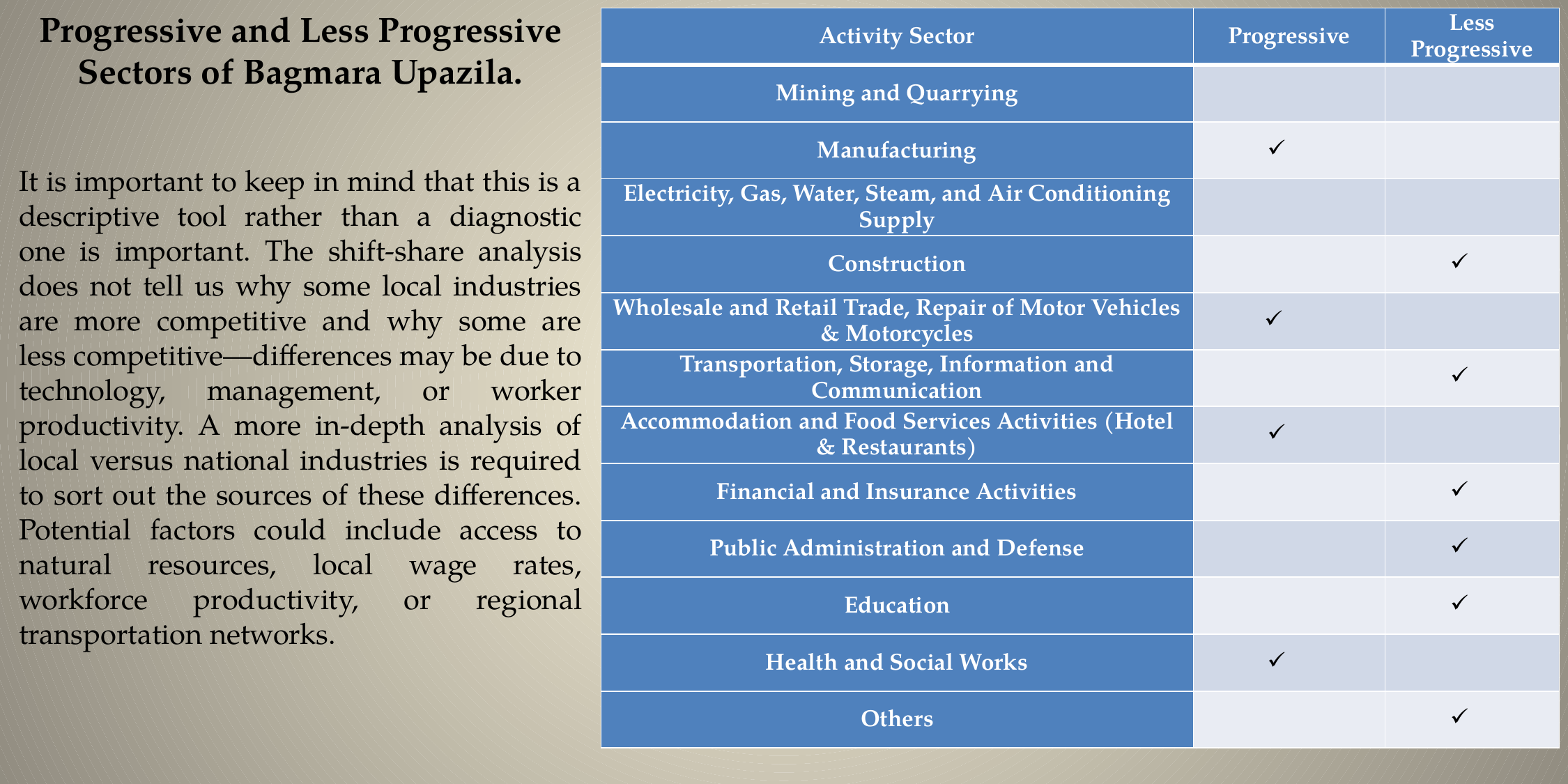

Progressive and Less Progressive Sectors of Bagmara Upazila.
| Activity Sector | Progressive | Less Progressive |
| --- | --- | --- |
| Mining and Quarrying |  |  |
| Manufacturing |  |  |
| Electricity, Gas, Water, Steam, and Air Conditioning Supply |  |  |
| Construction |  |  |
| Wholesale and Retail Trade, Repair of Motor Vehicles & Motorcycles |  |  |
| Transportation, Storage, Information and Communication |  |  |
| Accommodation and Food Services Activities (Hotel & Restaurants) |  |  |
| Financial and Insurance Activities |  |  |
| Public Administration and Defense |  |  |
| Education |  |  |
| Health and Social Works |  |  |
| Others |  |  |
It is important to keep in mind that this is a descriptive tool rather than a diagnostic one is important. The shift-share analysis does not tell us why some local industries are more competitive and why some are less competitive—differences may be due to technology, management, or worker productivity. A more in-depth analysis of local versus national industries is required to sort out the sources of these differences. Potential factors could include access to natural resources, local wage rates, workforce productivity, or regional transportation networks.